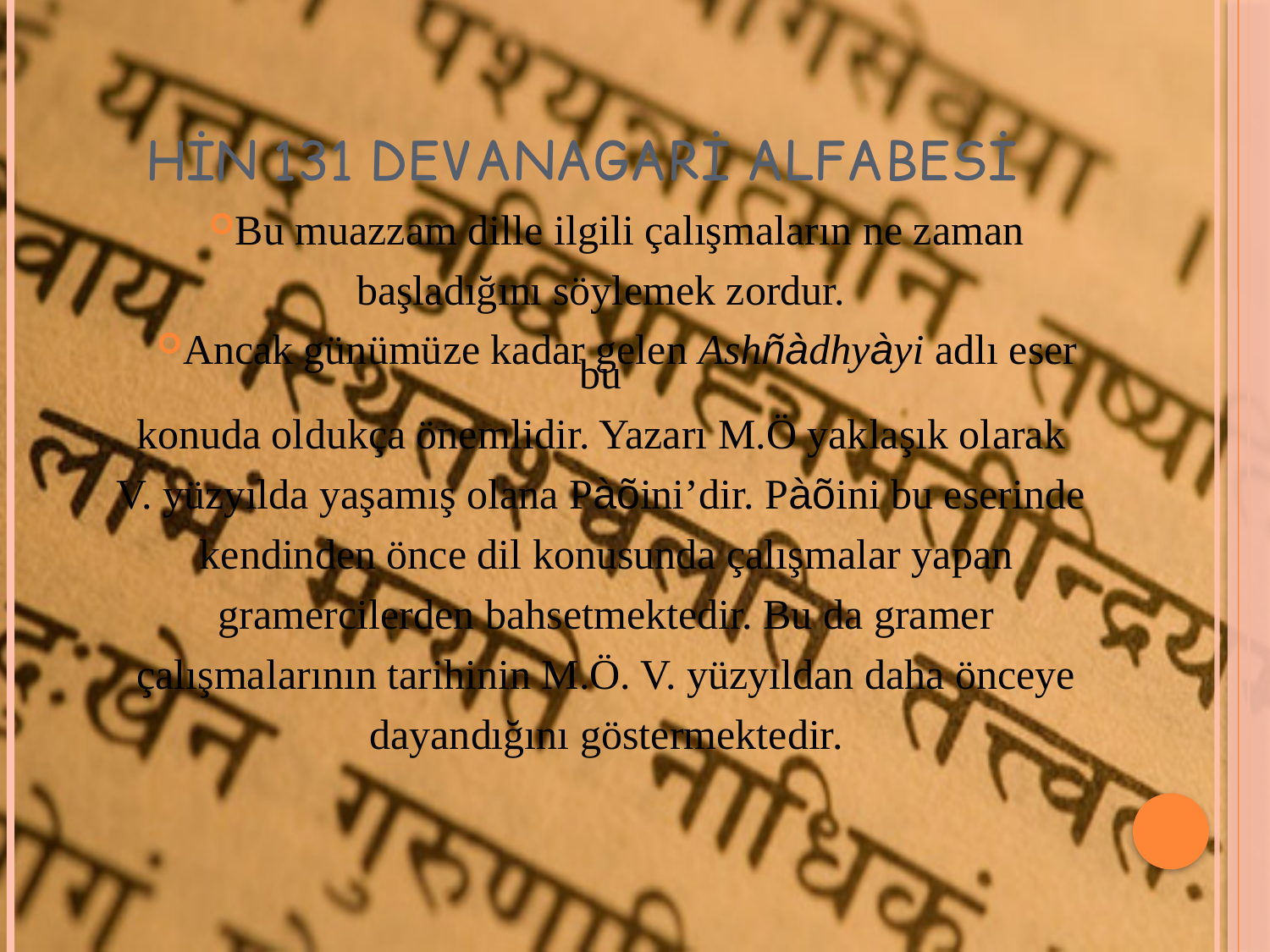

# HİN 131 DEVANAGARİ ALFABESİ
Bu muazzam dille ilgili çalışmaların ne zaman

 başladığını söylemek zordur.

Ancak günümüze kadar gelen Ashñàdhyàyi adlı eser bu

konuda oldukça önemlidir. Yazarı M.Ö yaklaşık olarak

V. yüzyılda yaşamış olana Pàõini’dir. Pàõini bu eserinde

 kendinden önce dil konusunda çalışmalar yapan

 gramercilerden bahsetmektedir. Bu da gramer

 çalışmalarının tarihinin M.Ö. V. yüzyıldan daha önceye

 dayandığını göstermektedir.